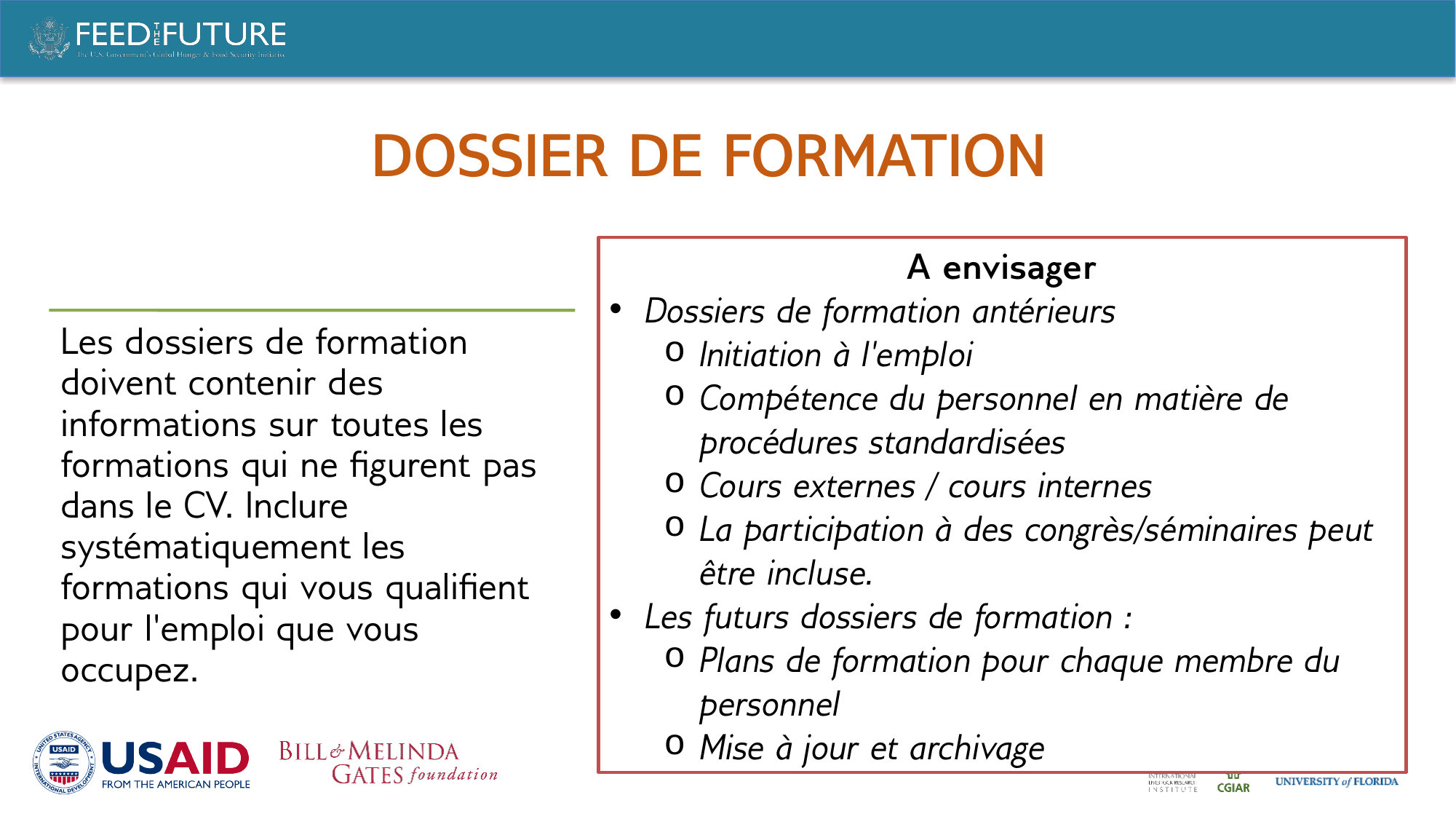

# DOSSIER DE FORMATION
A envisager
Dossiers de formation antérieurs
Initiation à l'emploi
Compétence du personnel en matière de procédures standardisées
Cours externes / cours internes
La participation à des congrès/séminaires peut être incluse.
Les futurs dossiers de formation :
Plans de formation pour chaque membre du personnel
Mise à jour et archivage
Les dossiers de formation doivent contenir des informations sur toutes les formations qui ne figurent pas dans le CV. Inclure systématiquement les formations qui vous qualifient pour l'emploi que vous occupez.